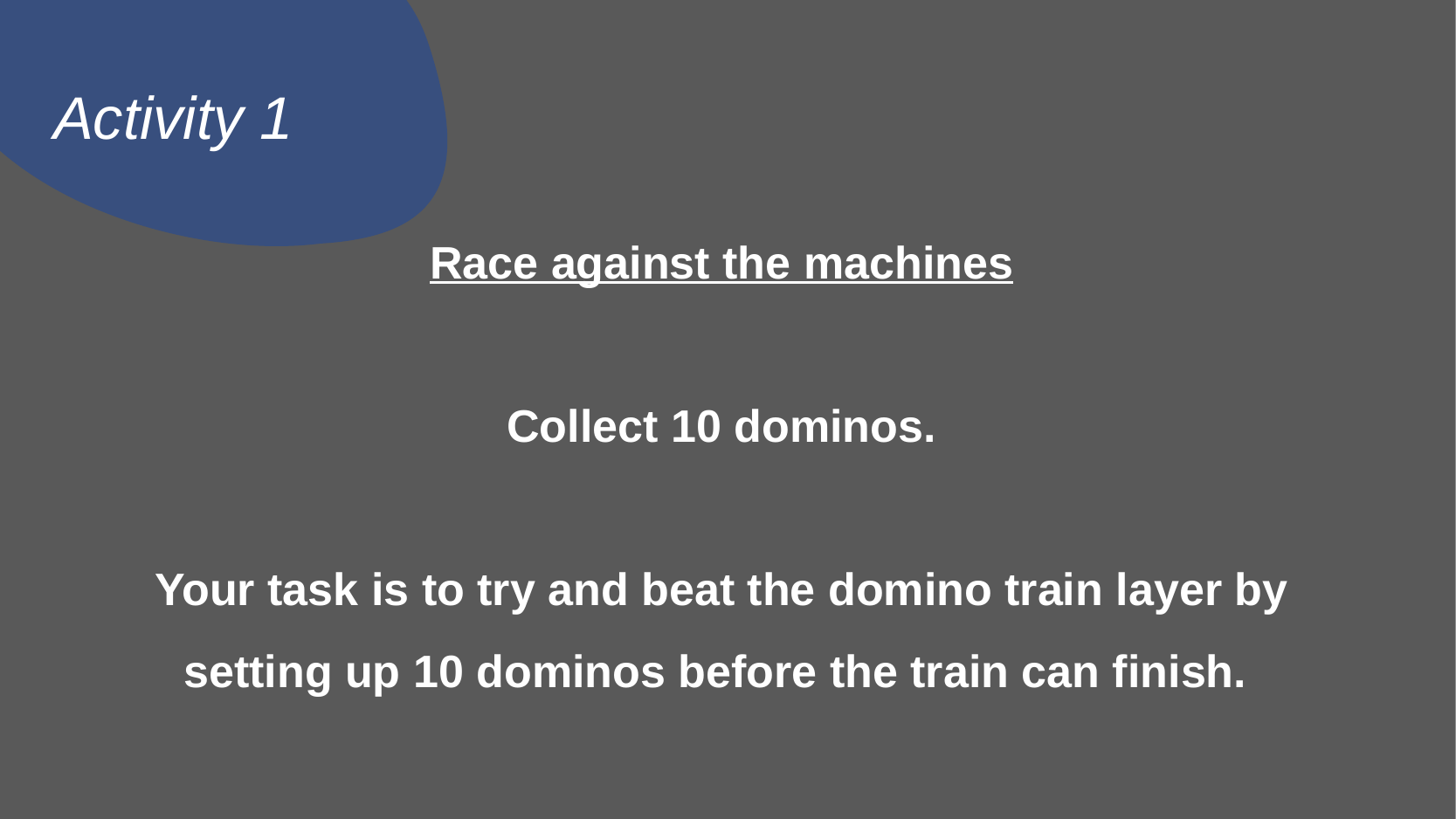

# Activity 1
Race against the machines

Collect 10 dominos.

Your task is to try and beat the domino train layer by setting up 10 dominos before the train can finish.